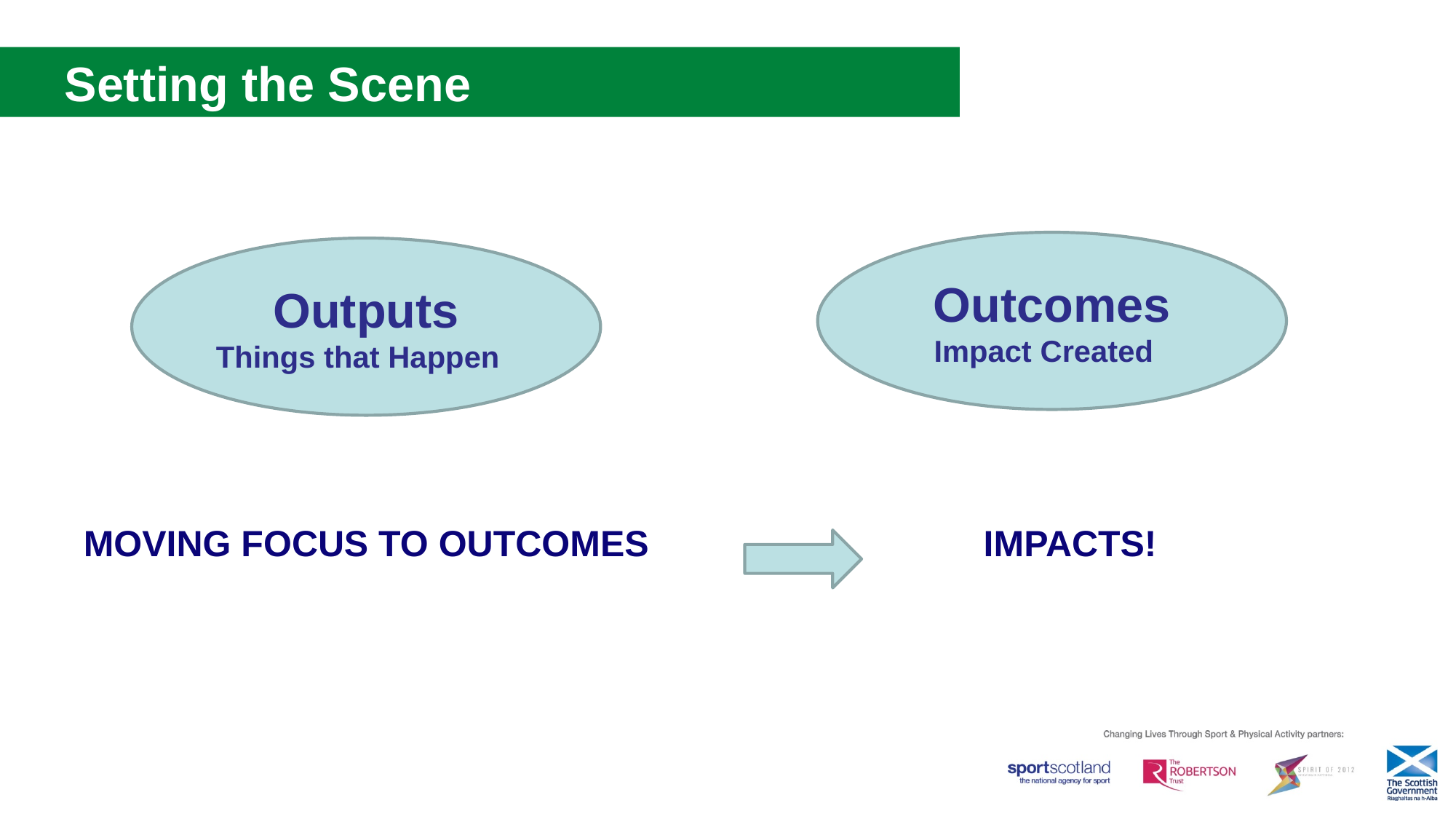

# Setting the Scene

MOVING FOCUS TO OUTCOMES                                 IMPACTS!

Outcomes
Impact Created
Outputs
Things that Happen